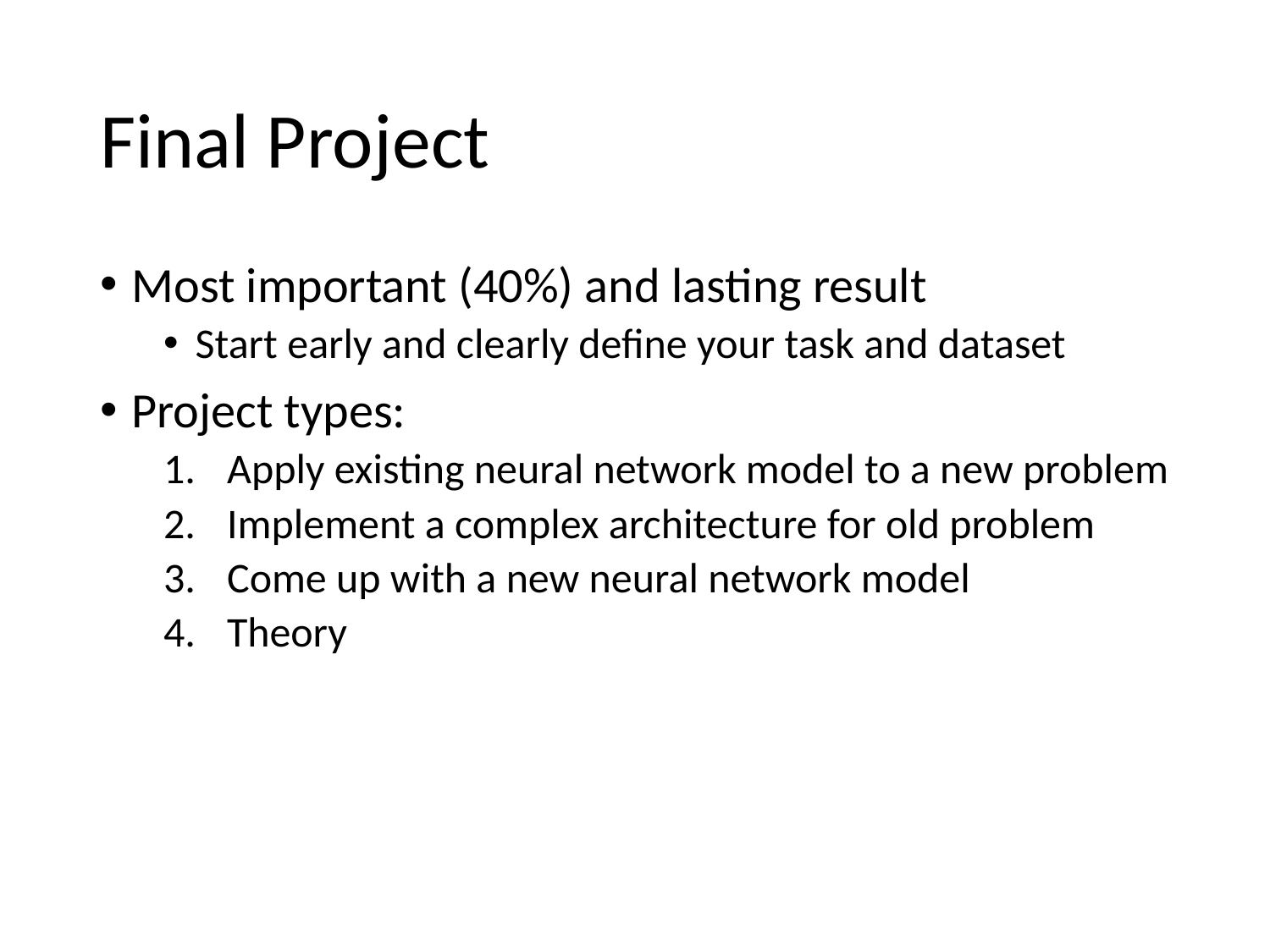

# Final Project
Most important (40%) and lasting result
Start early and clearly define your task and dataset
Project types:
Apply existing neural network model to a new problem
Implement a complex architecture for old problem
Come up with a new neural network model
Theory